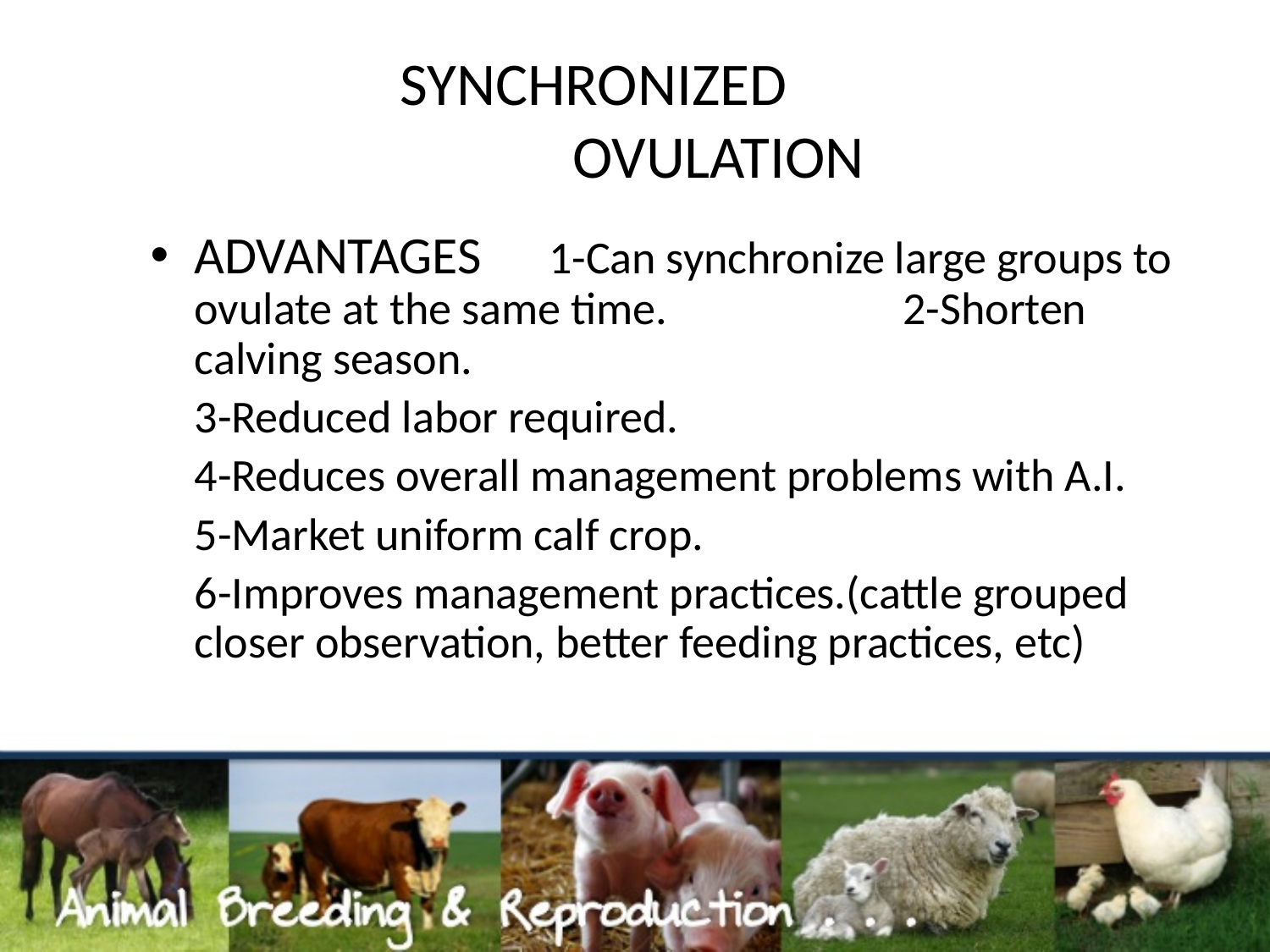

# SYNCHRONIZED OVULATION
ADVANTAGES					1-Can synchronize large groups to ovulate at the same time.					   	2-Shorten calving season.
		3-Reduced labor required.
		4-Reduces overall management problems with A.I.
		5-Market uniform calf crop.
		6-Improves management practices.(cattle grouped closer observation, better feeding practices, etc)